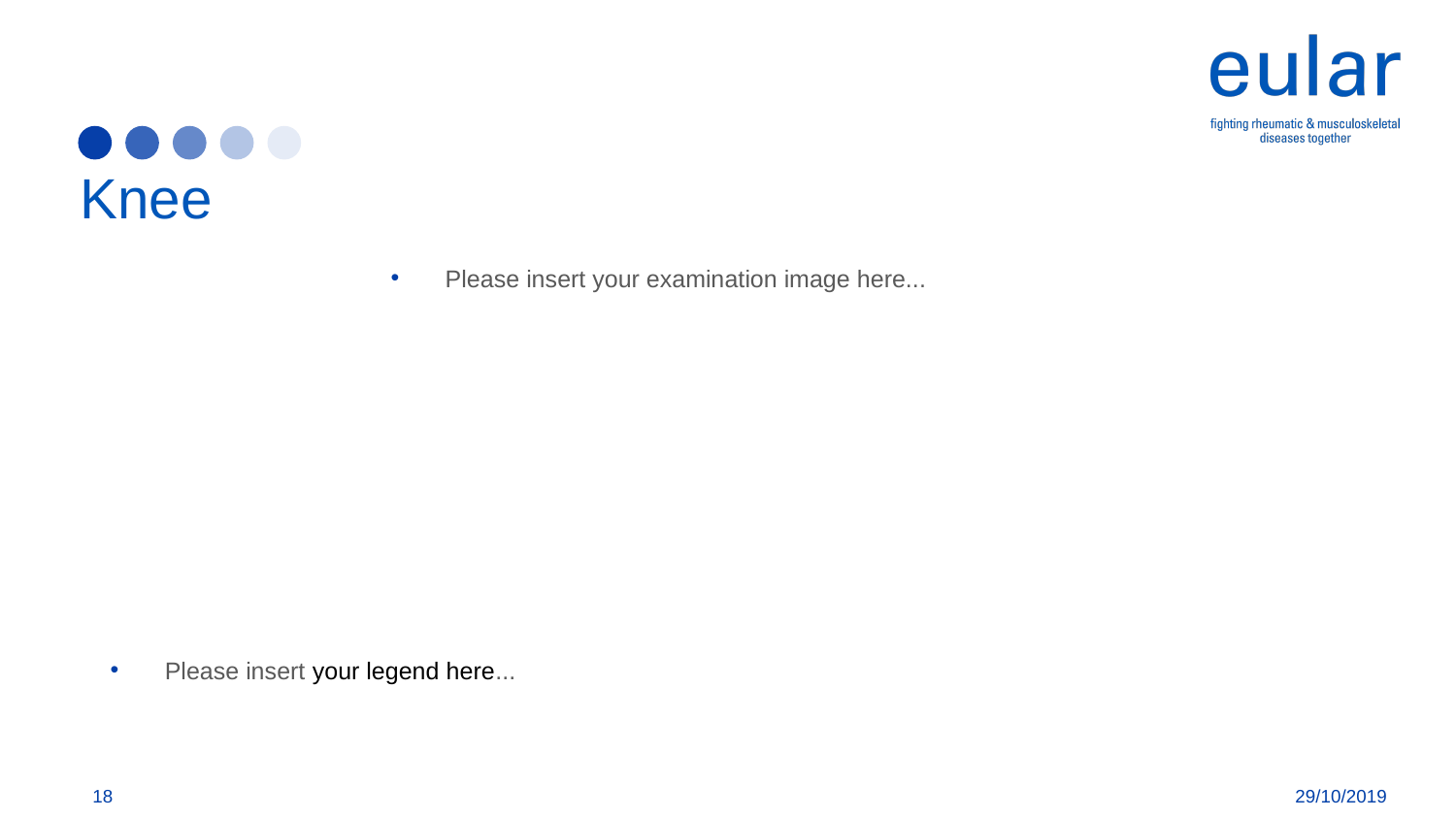

# Knee
Please insert your examination image here...
Please insert your legend here...
18
29/10/2019